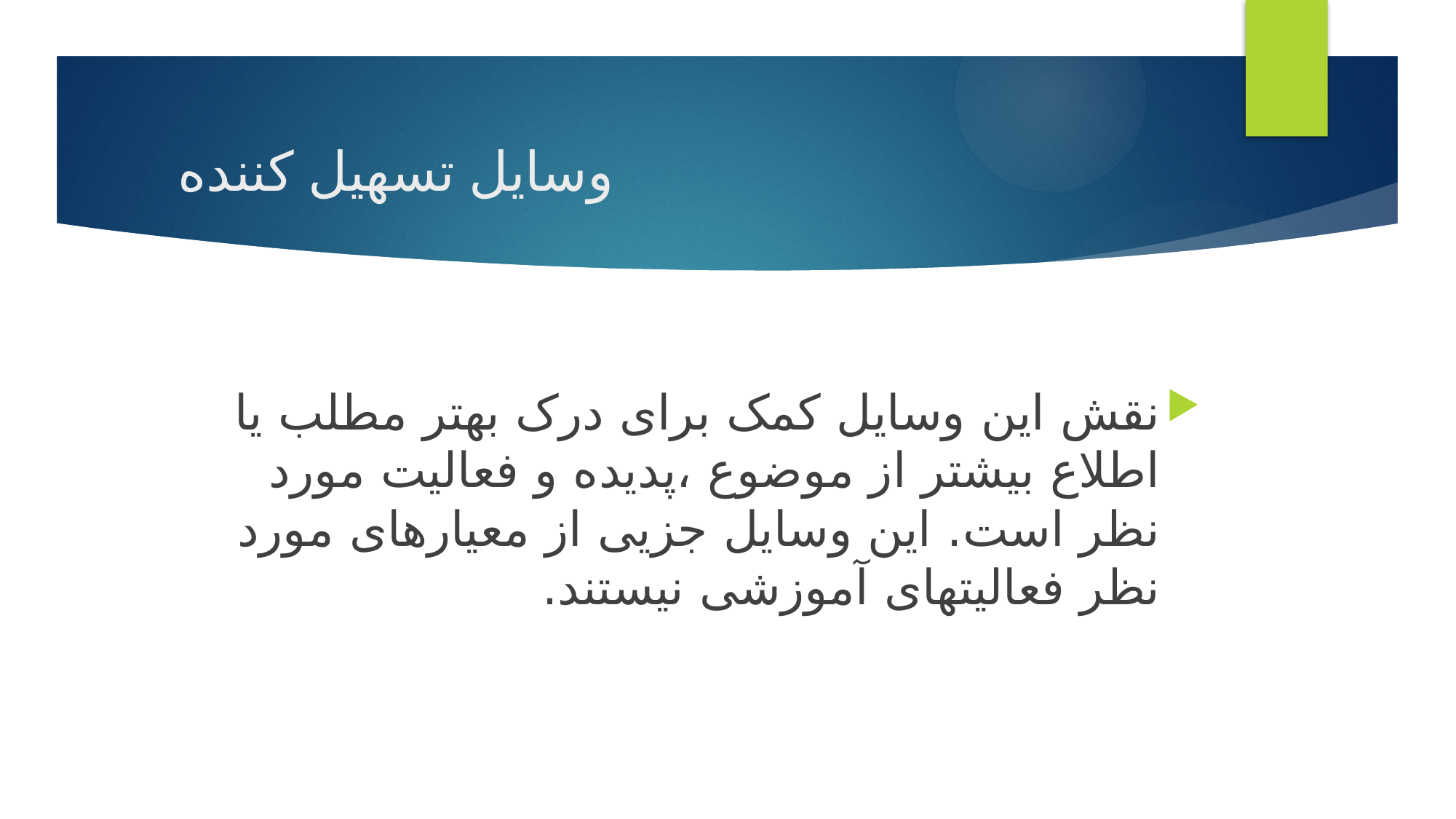

# وسایل تسهیل کننده
نقش این وسایل کمک برای درک بهتر مطلب یا اطلاع بیشتر از موضوع ،پدیده و فعالیت مورد نظر است. این وسایل جزیی از معیارهای مورد نظر فعالیتهای آموزشی نیستند.